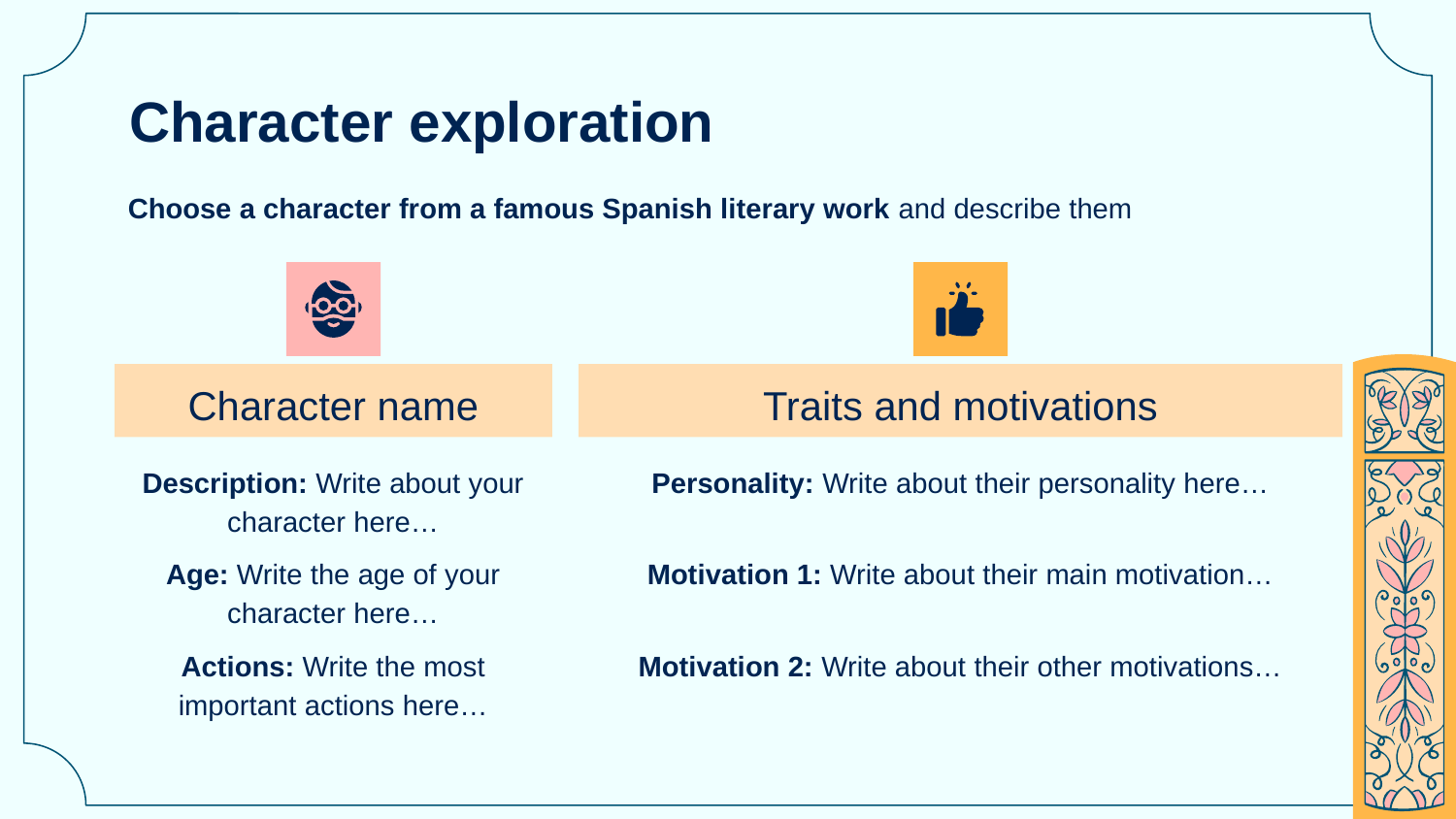

# Character exploration
Choose a character from a famous Spanish literary work and describe them

Character name
Traits and motivations
Description: Write about your character here…
Personality: Write about their personality here…
Age: Write the age of your character here…
Motivation 1: Write about their main motivation…
Actions: Write the most important actions here…
Motivation 2: Write about their other motivations…